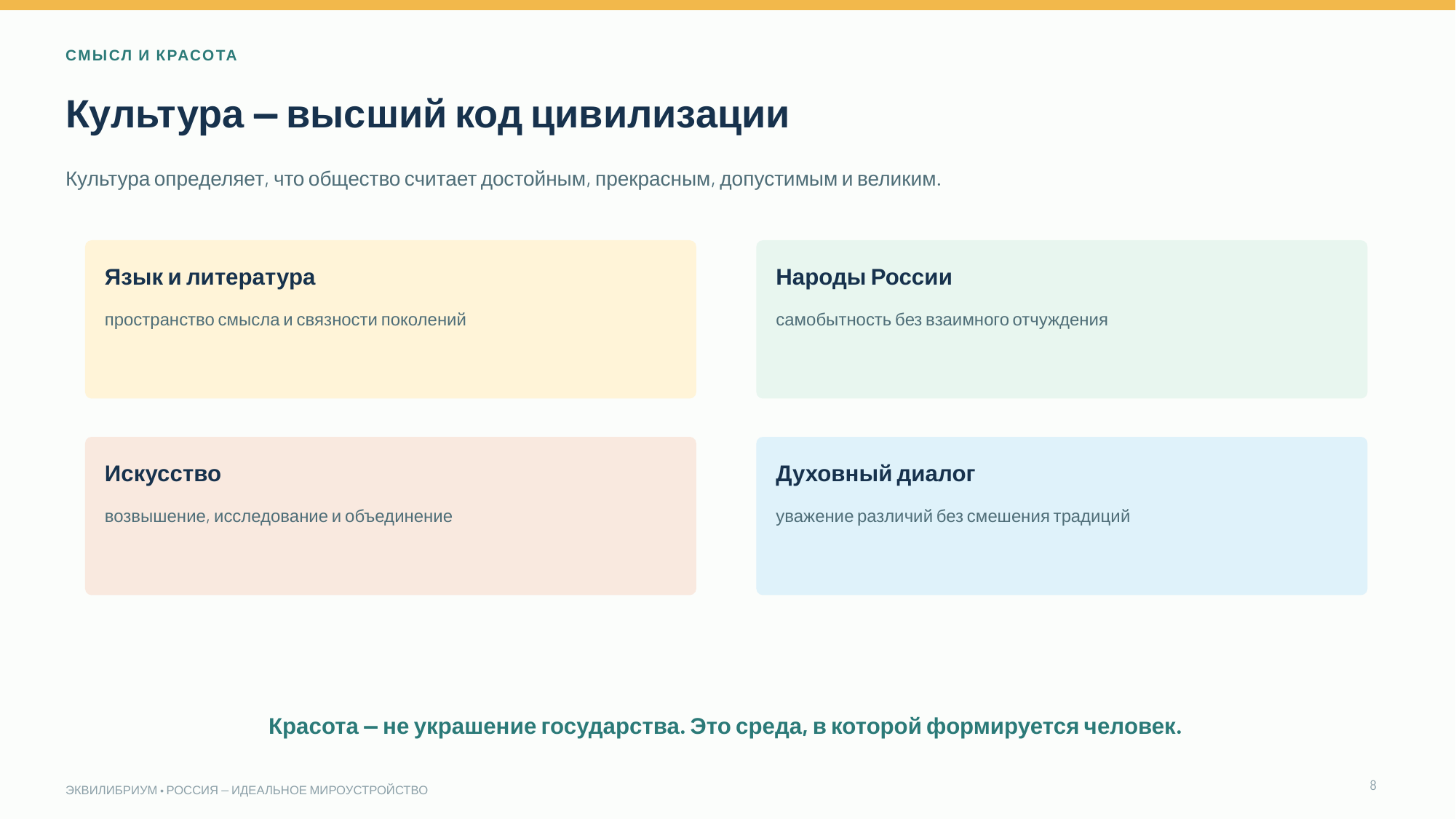

СМЫСЛ И КРАСОТА
Культура — высший код цивилизации
Культура определяет, что общество считает достойным, прекрасным, допустимым и великим.

Язык и литература
Народы России
пространство смысла и связности поколений
самобытность без взаимного отчуждения

Искусство
Духовный диалог
возвышение, исследование и объединение
уважение различий без смешения традиций
Красота — не украшение государства. Это среда, в которой формируется человек.
8